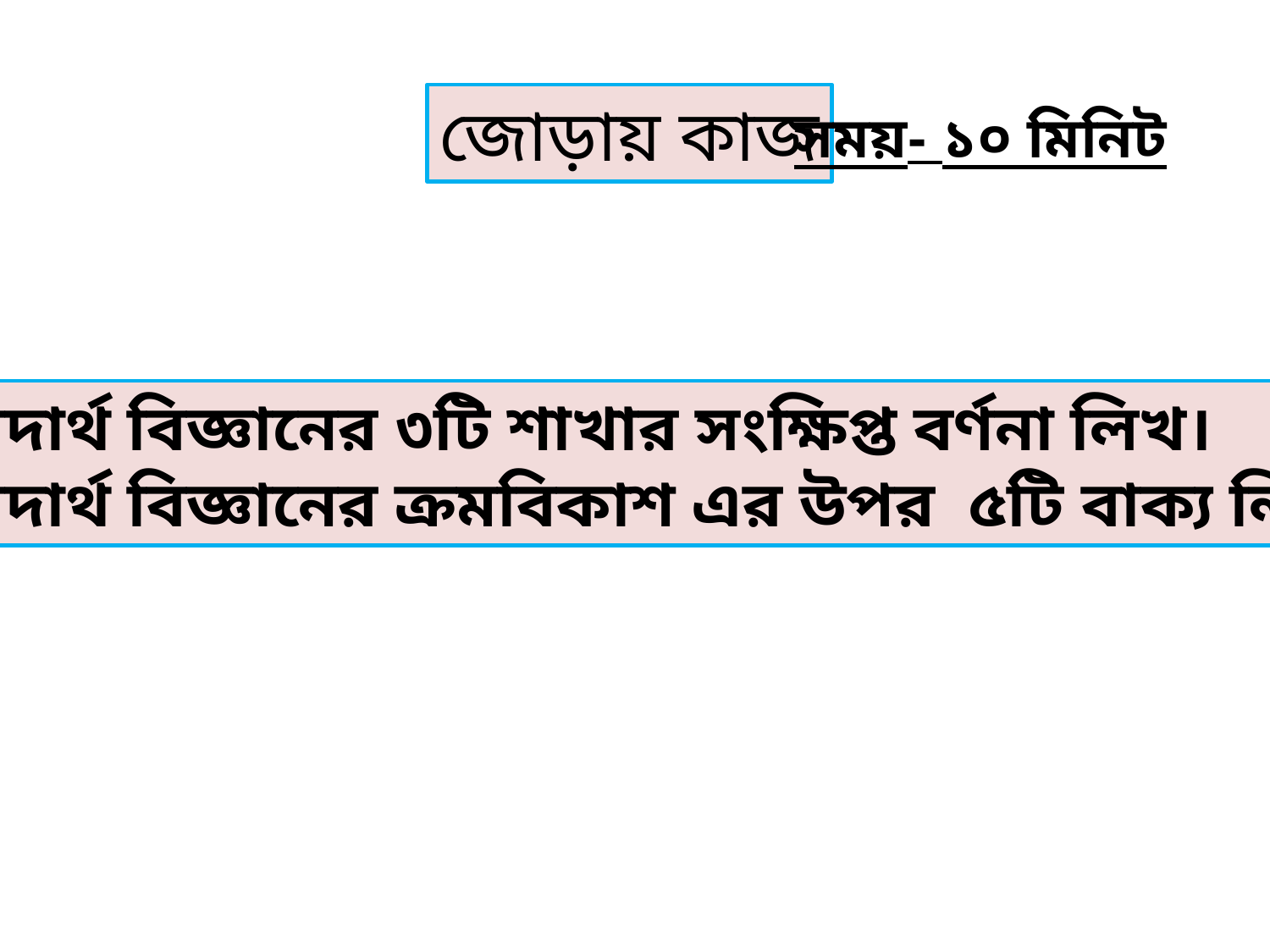

জোড়ায় কাজ
সময়- ১০ মিনিট
১। পদার্থ বিজ্ঞানের ৩টি শাখার সংক্ষিপ্ত বর্ণনা লিখ।
২। পদার্থ বিজ্ঞানের ক্রমবিকাশ এর উপর  ৫টি বাক্য লিখ।